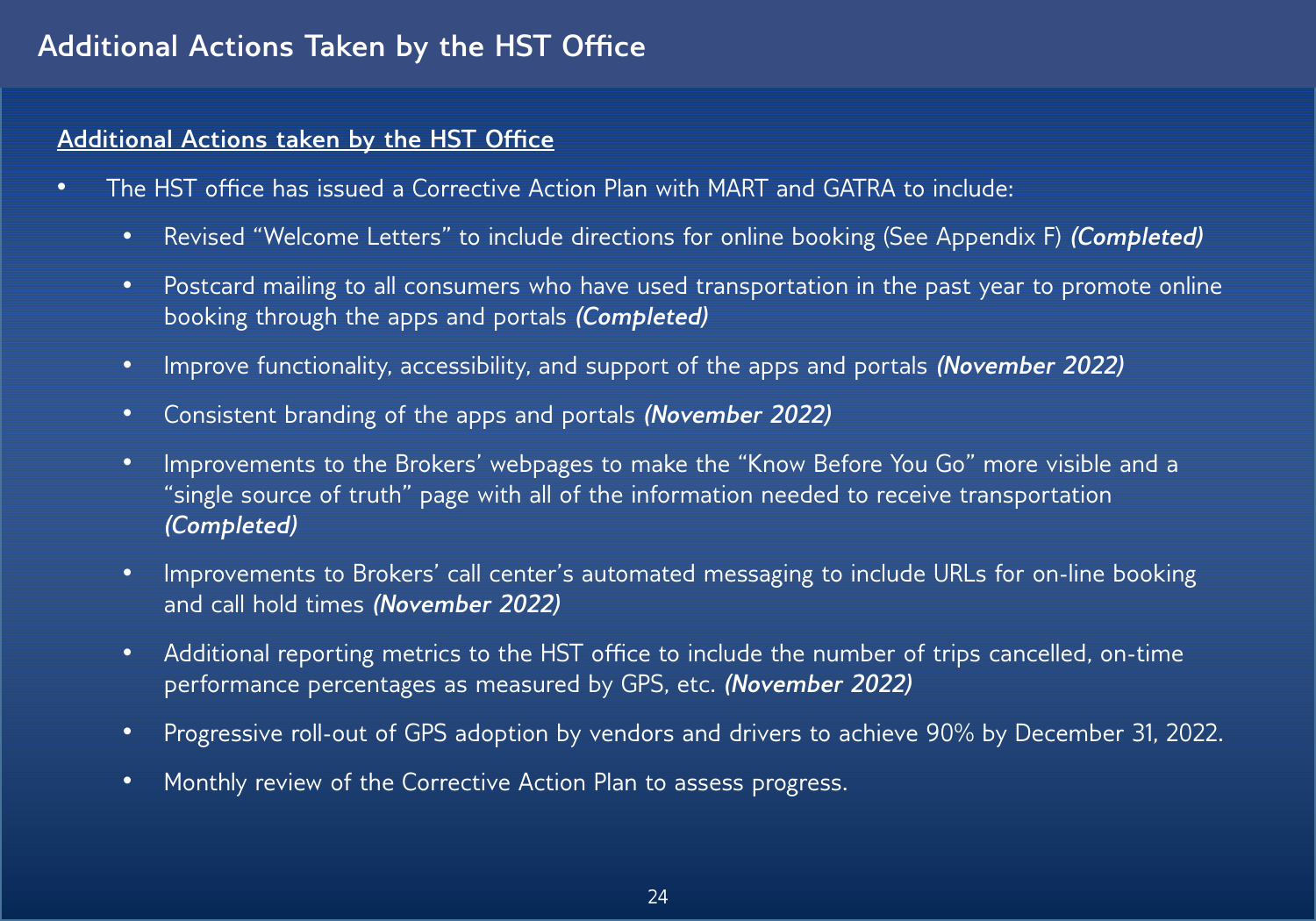

Additional Actions Taken by the HST Office
Additional Actions taken by the HST Office
The HST office has issued a Corrective Action Plan with MART and GATRA to include:
Revised “Welcome Letters” to include directions for online booking (See Appendix F) (Completed)
Postcard mailing to all consumers who have used transportation in the past year to promote online booking through the apps and portals (Completed)
Improve functionality, accessibility, and support of the apps and portals (November 2022)
Consistent branding of the apps and portals (November 2022)
Improvements to the Brokers’ webpages to make the “Know Before You Go” more visible and a “single source of truth” page with all of the information needed to receive transportation (Completed)
Improvements to Brokers’ call center’s automated messaging to include URLs for on-line booking and call hold times (November 2022)
Additional reporting metrics to the HST office to include the number of trips cancelled, on-time performance percentages as measured by GPS, etc. (November 2022)
Progressive roll-out of GPS adoption by vendors and drivers to achieve 90% by December 31, 2022.
Monthly review of the Corrective Action Plan to assess progress.
24